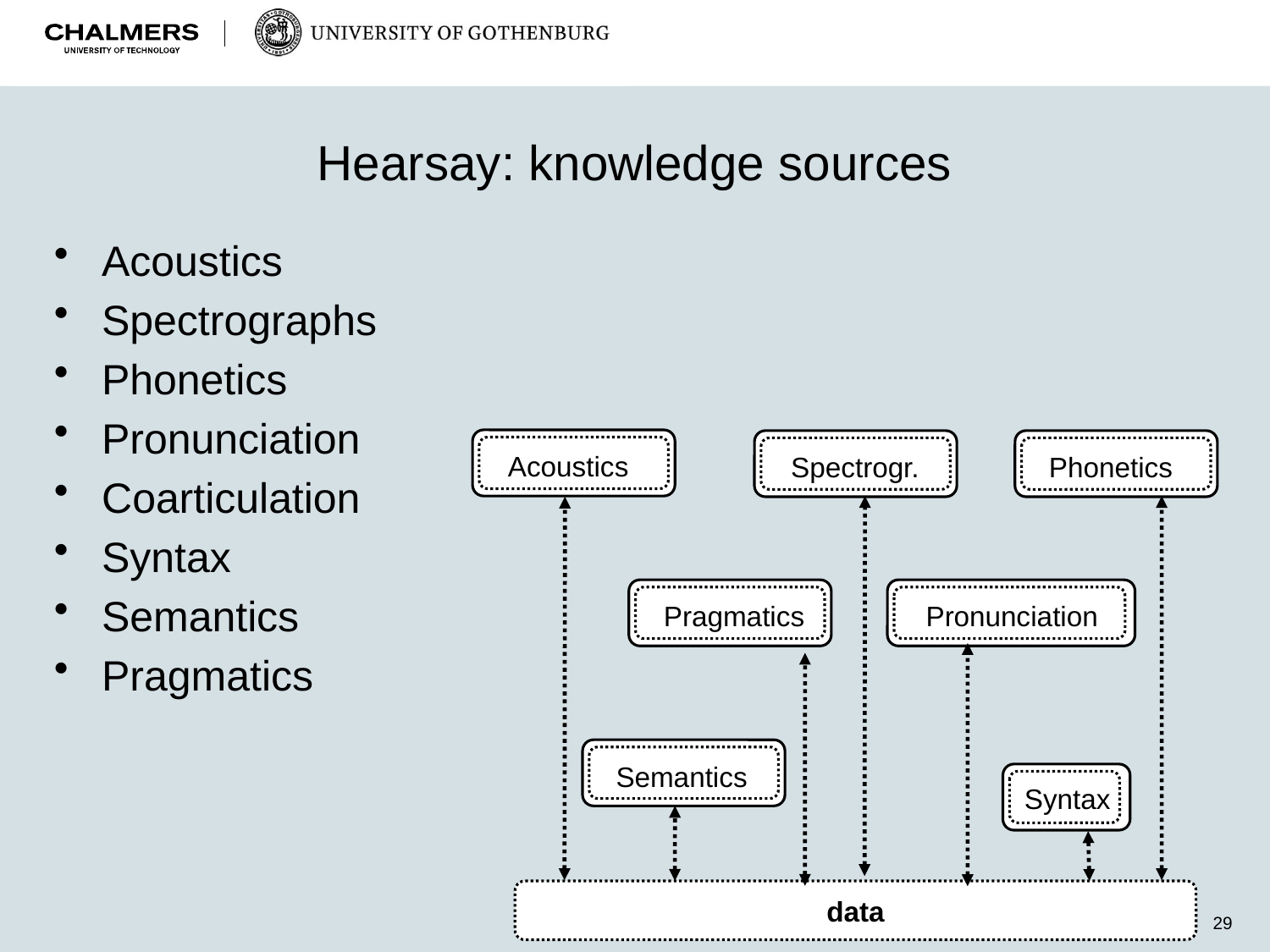

# Hearsay: knowledge sources
Acoustics
Spectrographs
Phonetics
Pronunciation
Coarticulation
Syntax
Semantics
Pragmatics

Acoustics
Spectrogr.
Phonetics

Pronunciation
Pragmatics

Semantics

Syntax

data
29